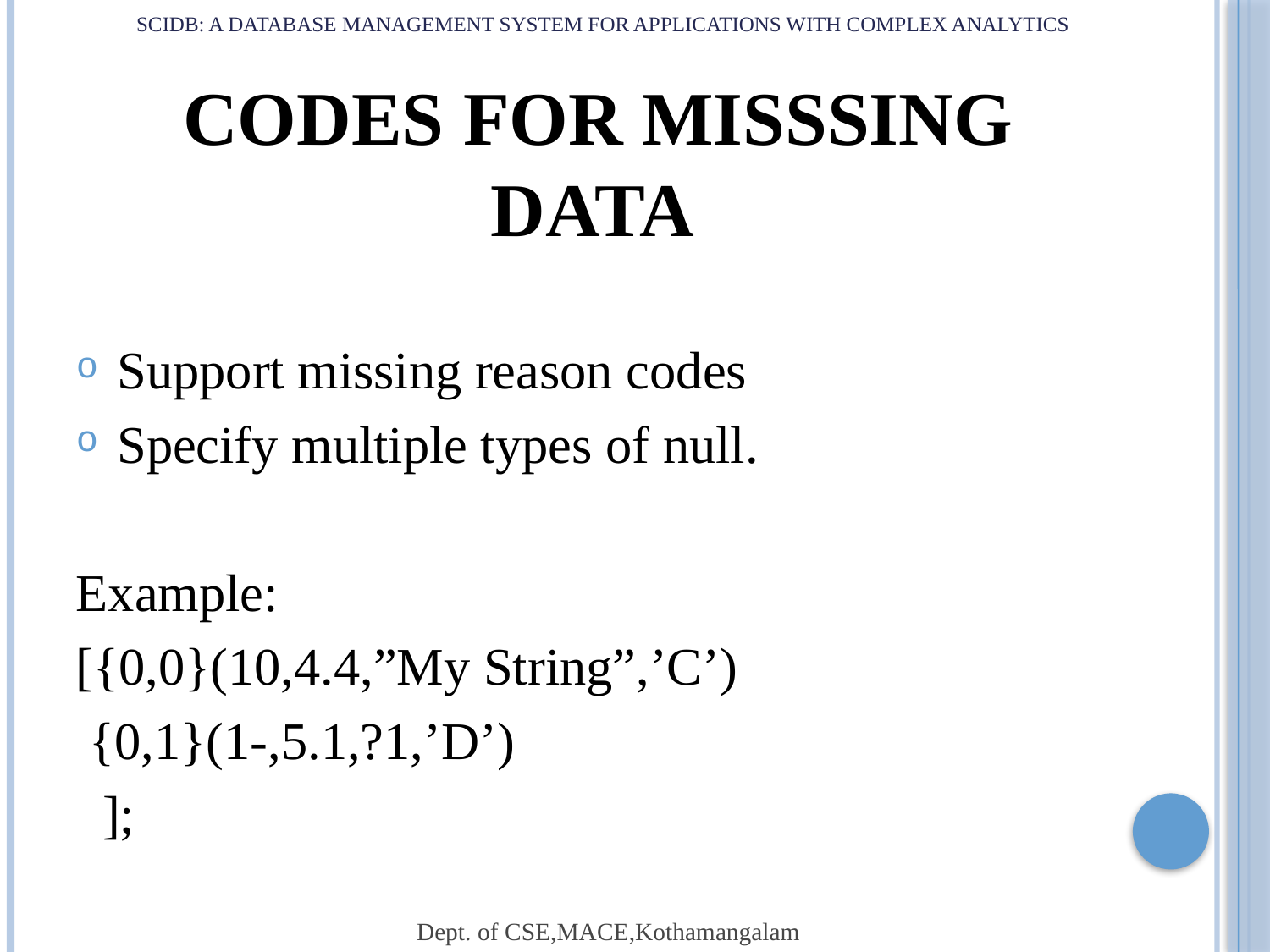

# SCIDB: a DATABASE MANAGEMENT SYSTEM FOR APPLICATIONS WITH COMPLEX ANALYTICS
 CODES FOR MISSSING DATA

Support missing reason codes
Specify multiple types of null.

Example:
[{0,0}(10,4.4,”My String”,’C’)
 {0,1}(1-,5.1,?1,’D’)
  ];

Dept. of CSE,MACE,Kothamangalam